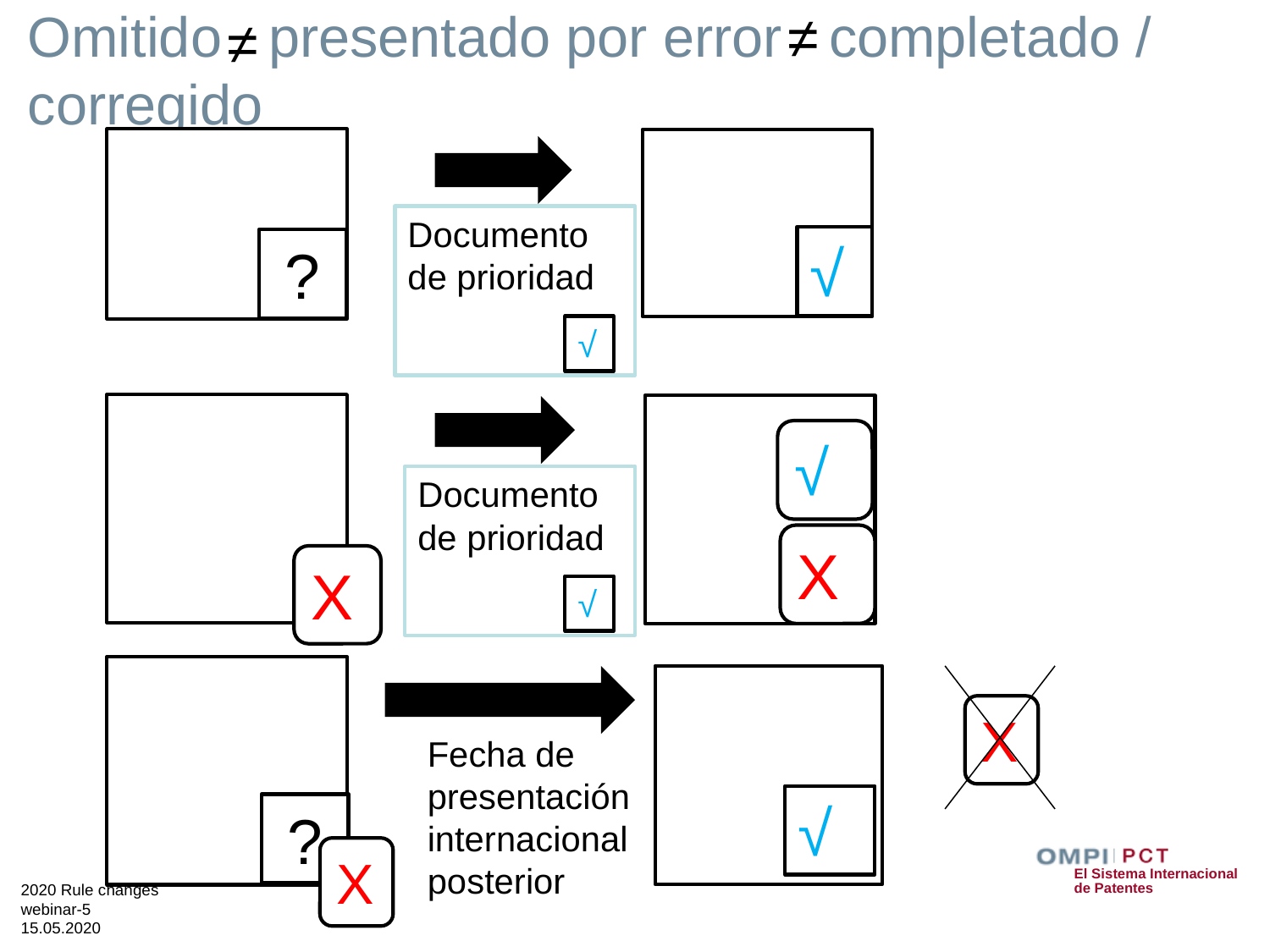

# Omitido   presentado por error   completado / corregido
≠
≠

Documento de prioridad

√
?

√

√
Documento de prioridad

X
X
√

X
Fecha de presentación internacional posterior
√
?
X